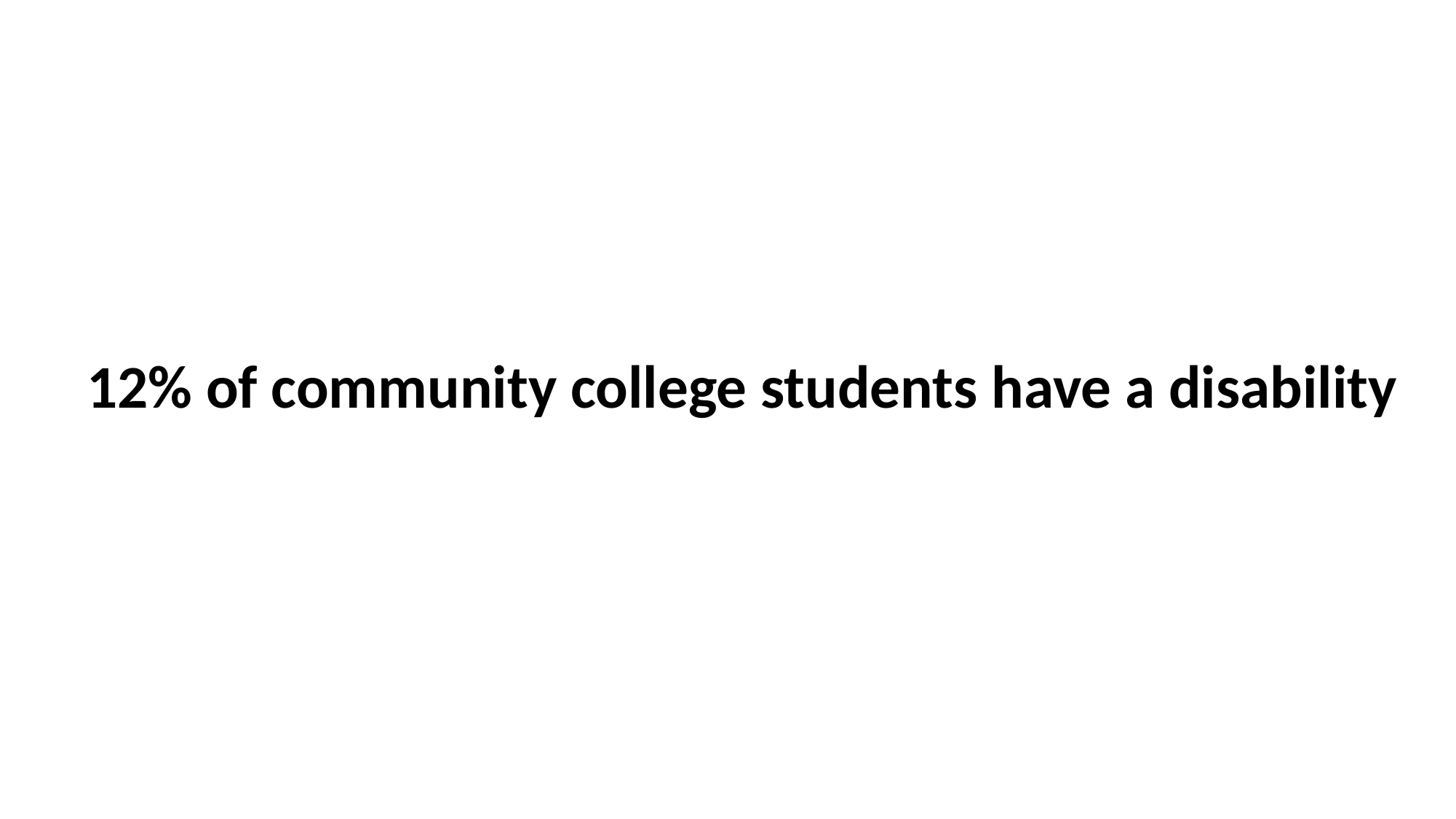

12% of community college students have a disability